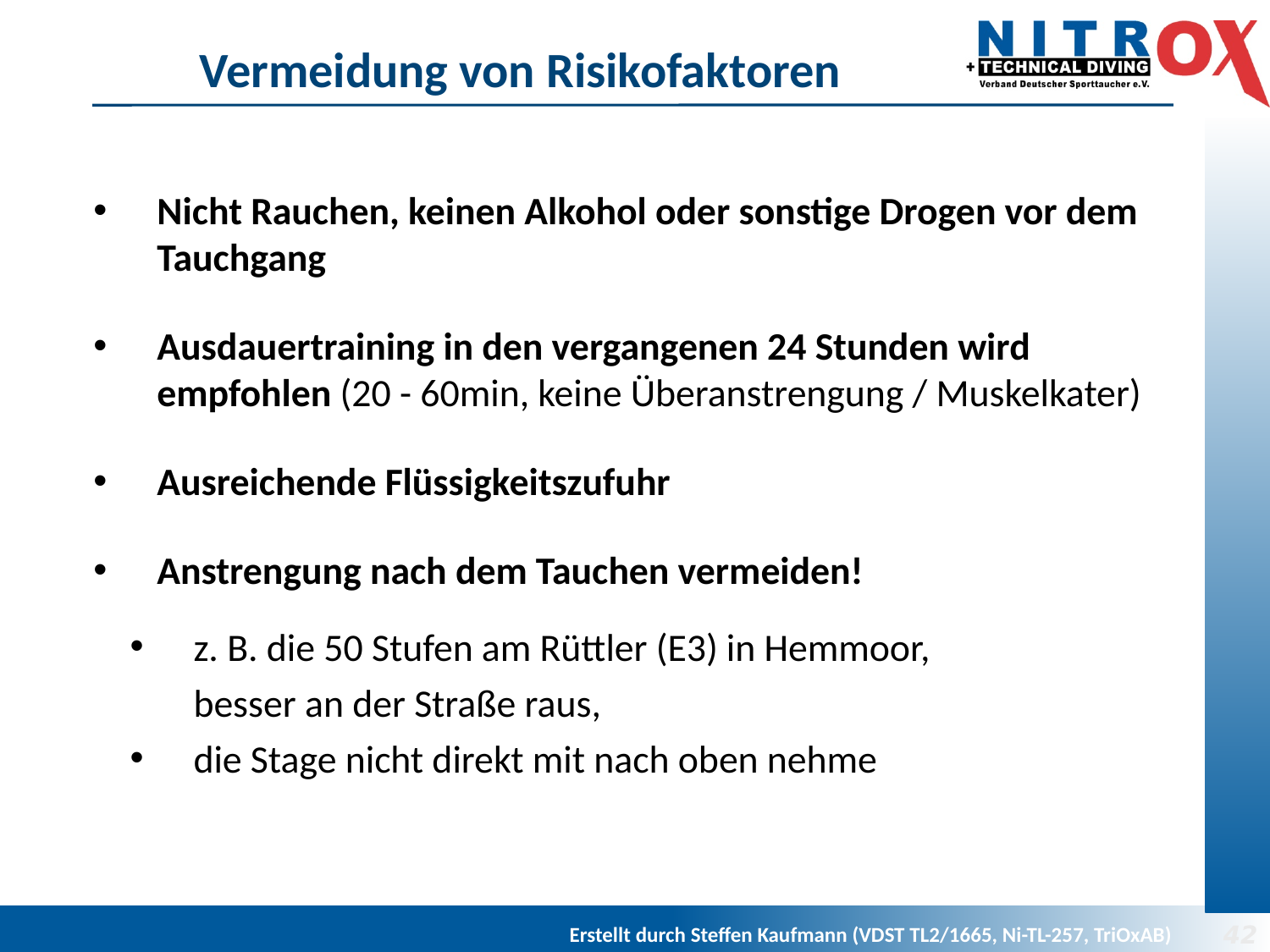

# Vermeidung von Risikofaktoren
Nicht Rauchen, keinen Alkohol oder sonstige Drogen vor dem Tauchgang
Ausdauertraining in den vergangenen 24 Stunden wird empfohlen (20 - 60min, keine Überanstrengung / Muskelkater)
Ausreichende Flüssigkeitszufuhr
Anstrengung nach dem Tauchen vermeiden!
z. B. die 50 Stufen am Rüttler (E3) in Hemmoor,
besser an der Straße raus,
die Stage nicht direkt mit nach oben nehme